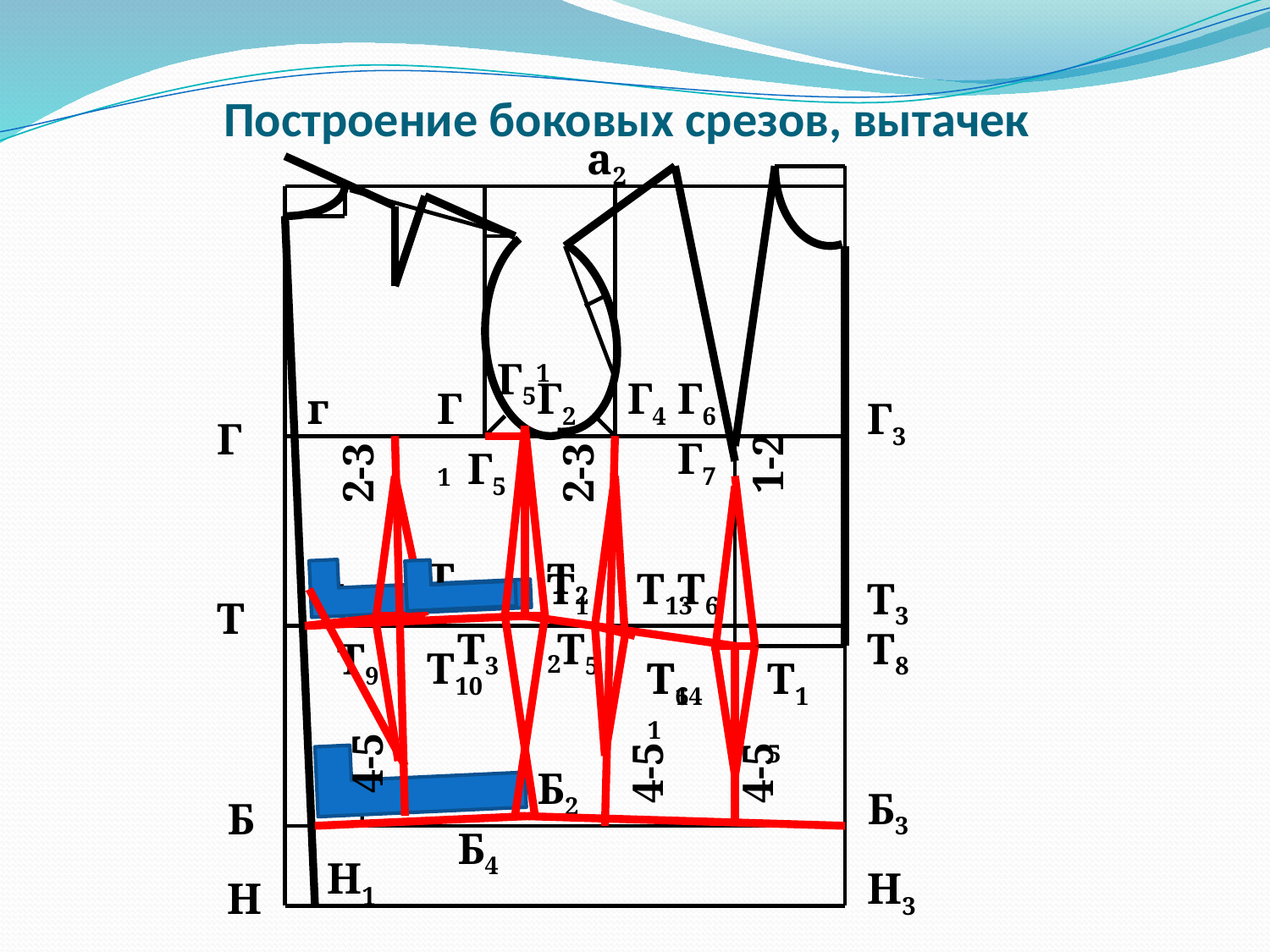

# Построение боковых срезов, вытачек

а2

Г51
Г2
Г4
Г6
г
Г1
Г3
Г
Г7
1-2
2-3
2-3
Г5
Т7
Т2

Т12
Т13
Т6

Т1
Т3
Т

Т3
Т5
Т8
Т9
Т10
Т61
Т14
Т15
4-5
4-5
4-5

Б2
Б1
Б3
Б
Б4
Н1
Н3
Н